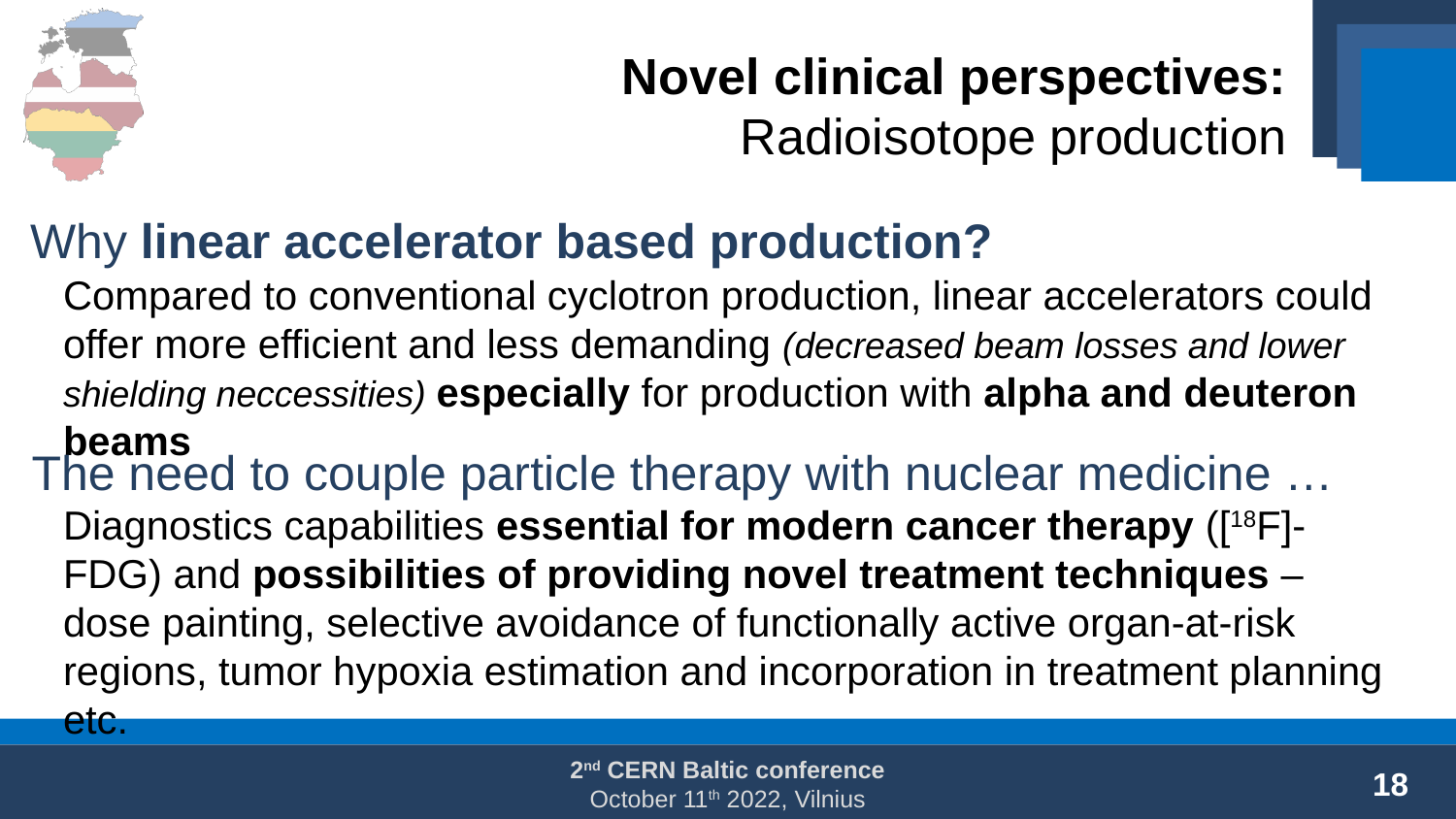

# Novel clinical perspectives: Radioisotope production
Why linear accelerator based production?
Compared to conventional cyclotron production, linear accelerators could offer more efficient and less demanding (decreased beam losses and lower shielding neccessities) especially for production with alpha and deuteron beams
The need to couple particle therapy with nuclear medicine …
Diagnostics capabilities essential for modern cancer therapy ([18F]-FDG) and possibilities of providing novel treatment techniques – dose painting, selective avoidance of functionally active organ-at-risk regions, tumor hypoxia estimation and incorporation in treatment planning etc.
18